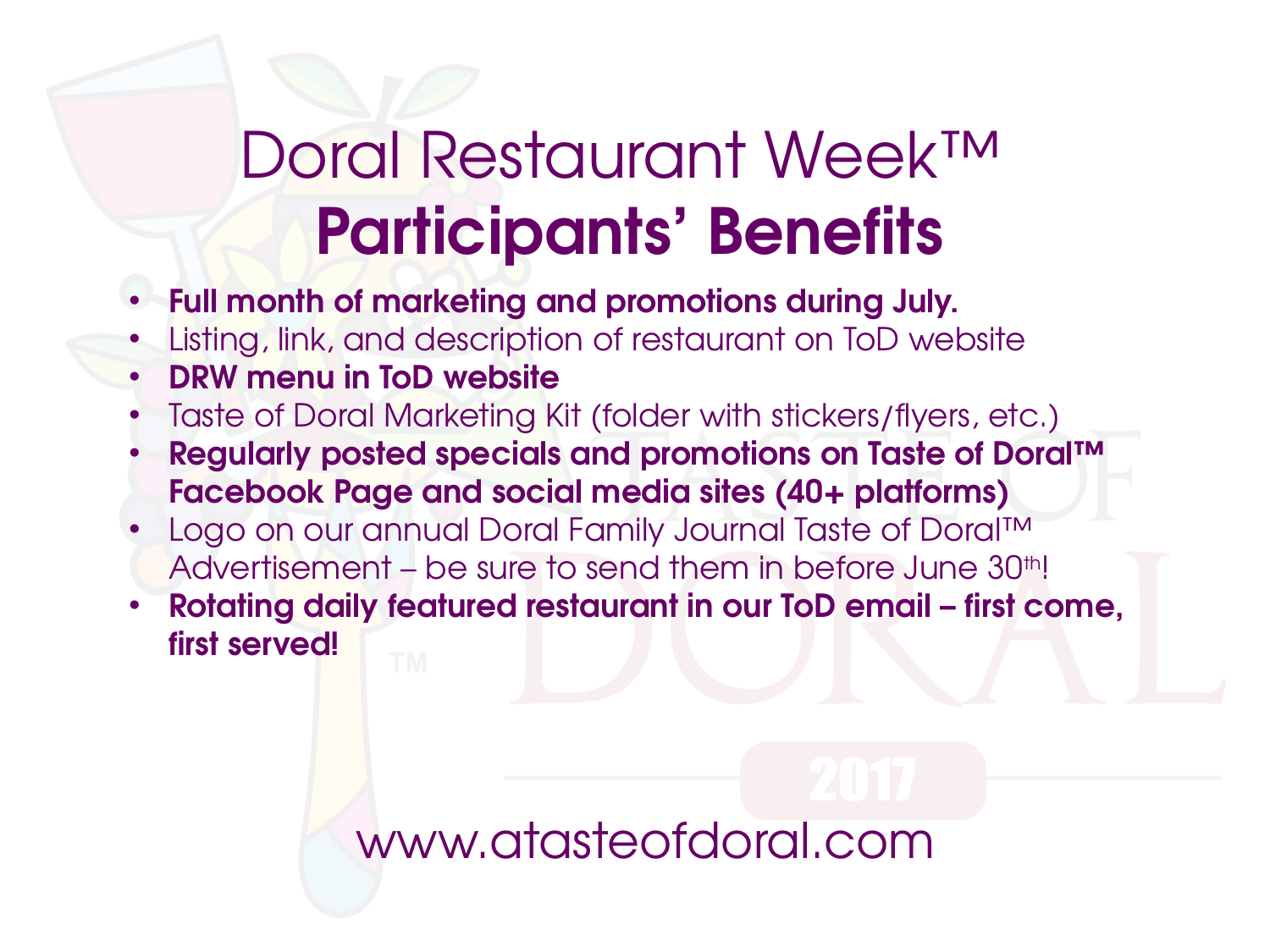

Doral Restaurant Week™
Participants’ Benefits
Full month of marketing and promotions during July.
Listing, link, and description of restaurant on ToD website
DRW menu in ToD website
Taste of Doral Marketing Kit (folder with stickers/flyers, etc.)
Regularly posted specials and promotions on Taste of Doral™ Facebook Page and social media sites (40+ platforms)
Logo on our annual Doral Family Journal Taste of Doral™ Advertisement – be sure to send them in before June 30th!
Rotating daily featured restaurant in our ToD email – first come, first served!
www.atasteofdoral.com